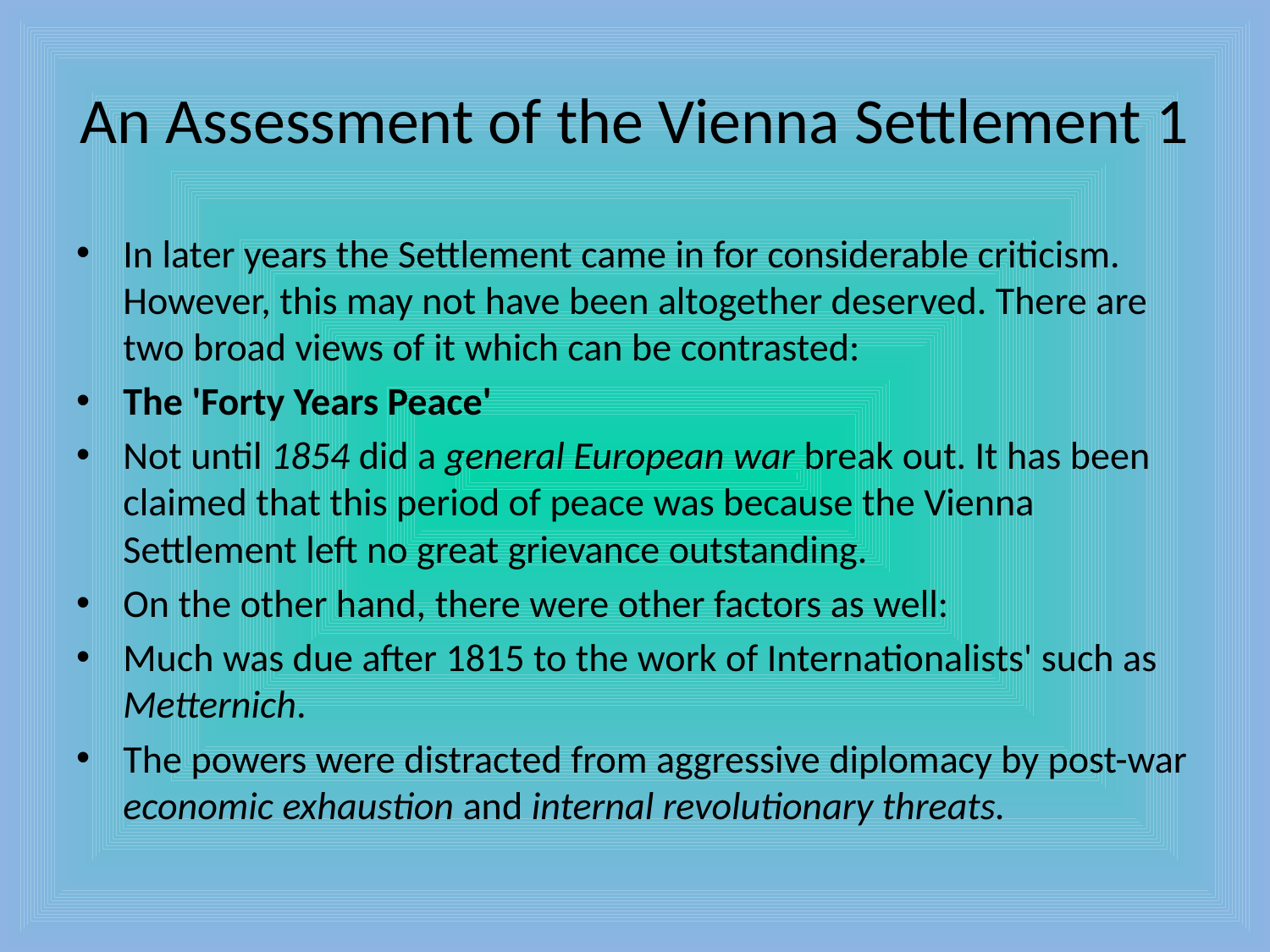

# An Assessment of the Vienna Settlement 1
In later years the Settlement came in for considerable criticism. However, this may not have been altogether deserved. There are two broad views of it which can be contrasted:
The 'Forty Years Peace'
Not until 1854 did a general European war break out. It has been claimed that this period of peace was because the Vienna Settlement left no great grievance outstanding.
On the other hand, there were other factors as well:
Much was due after 1815 to the work of Internationalists' such as Metternich.
The powers were distracted from aggressive diplomacy by post-war economic exhaustion and internal revolutionary threats.